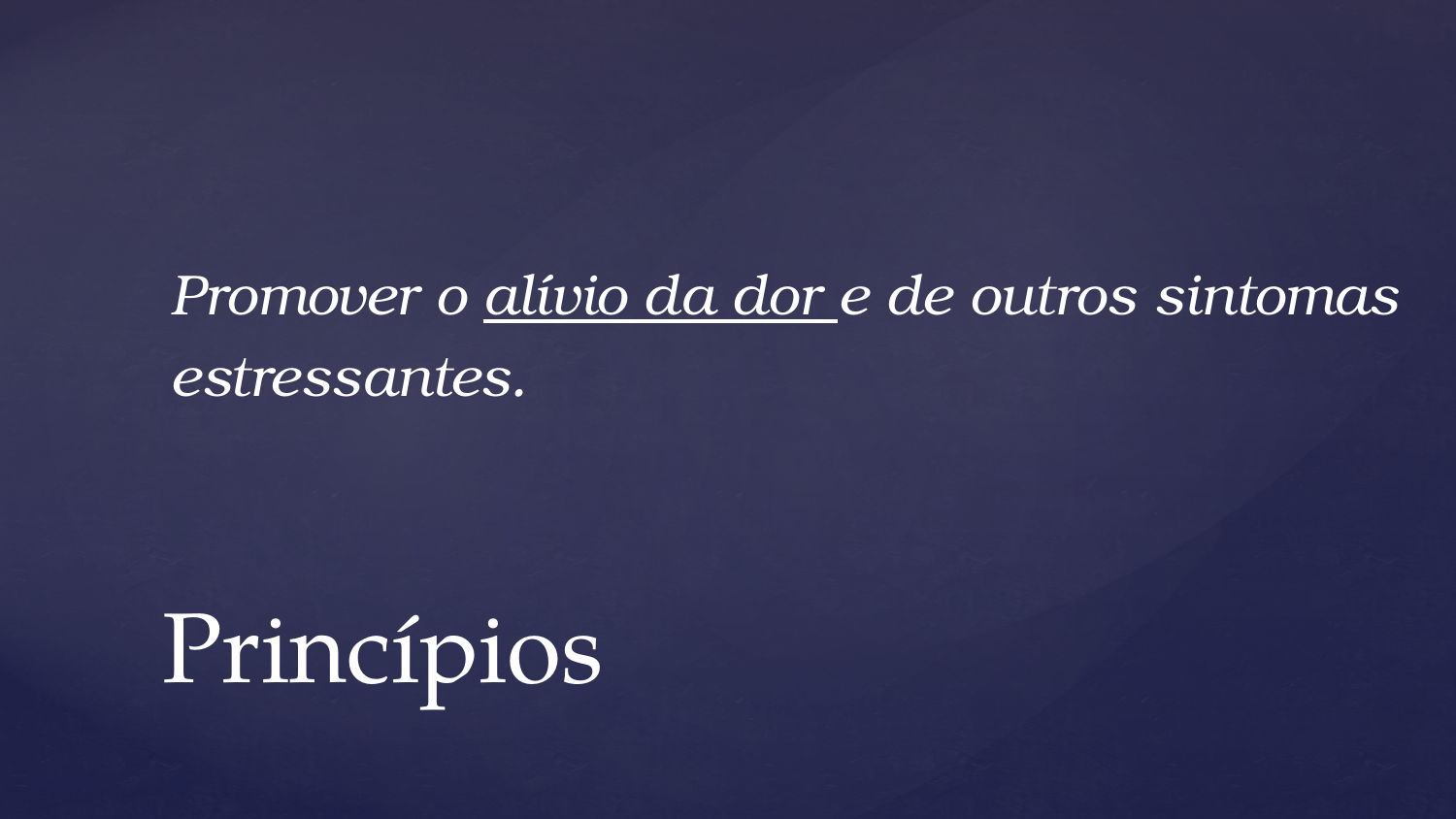

Promover o alívio da dor e de outros sintomas estressantes.

#
Princípios